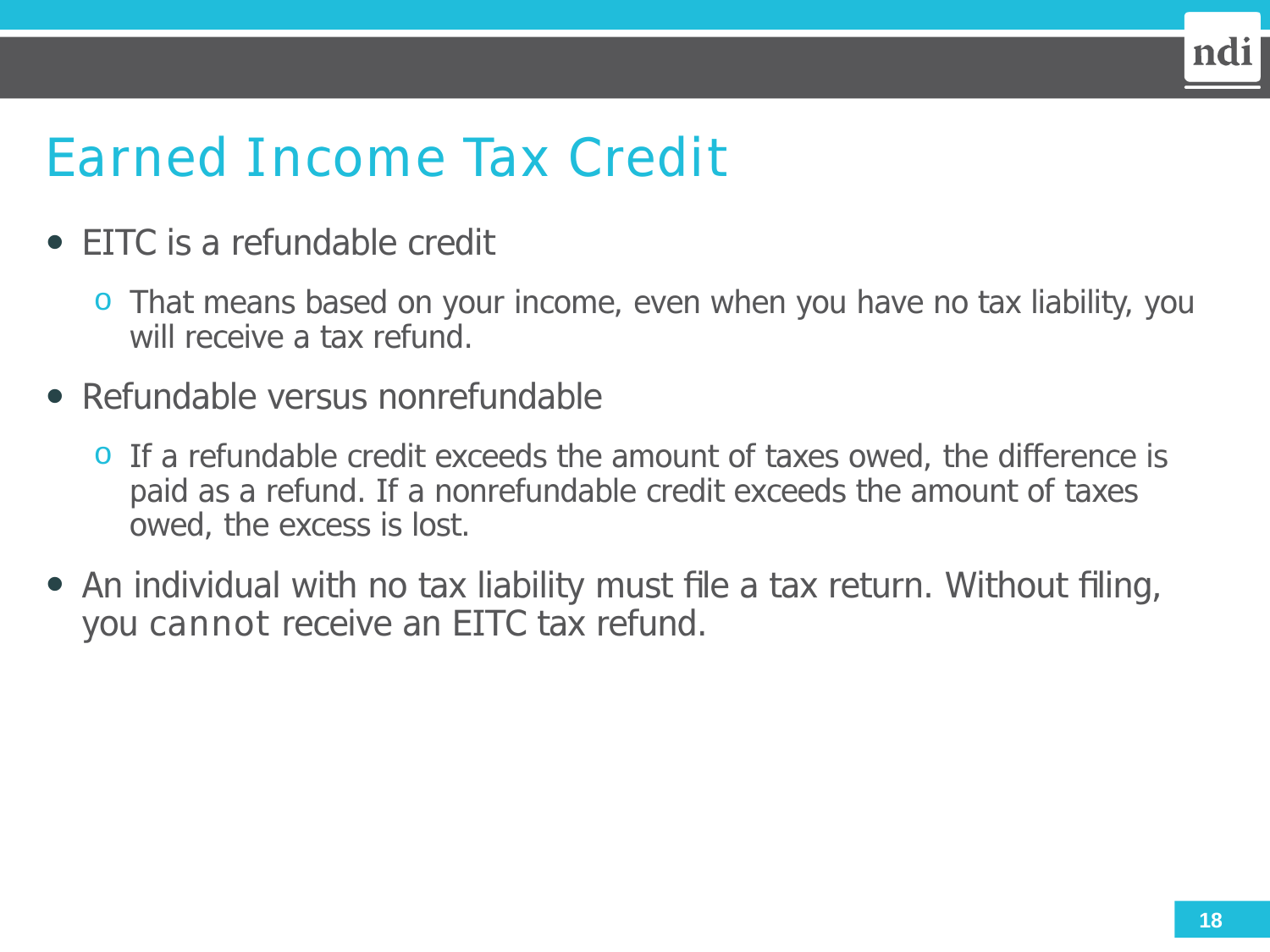

# Earned Income Tax Credit
EITC is a refundable credit
That means based on your income, even when you have no tax liability, you will receive a tax refund.
Refundable versus nonrefundable
If a refundable credit exceeds the amount of taxes owed, the difference is paid as a refund. If a nonrefundable credit exceeds the amount of taxes owed, the excess is lost.
An individual with no tax liability must file a tax return. Without filing, you cannot receive an EITC tax refund.
18